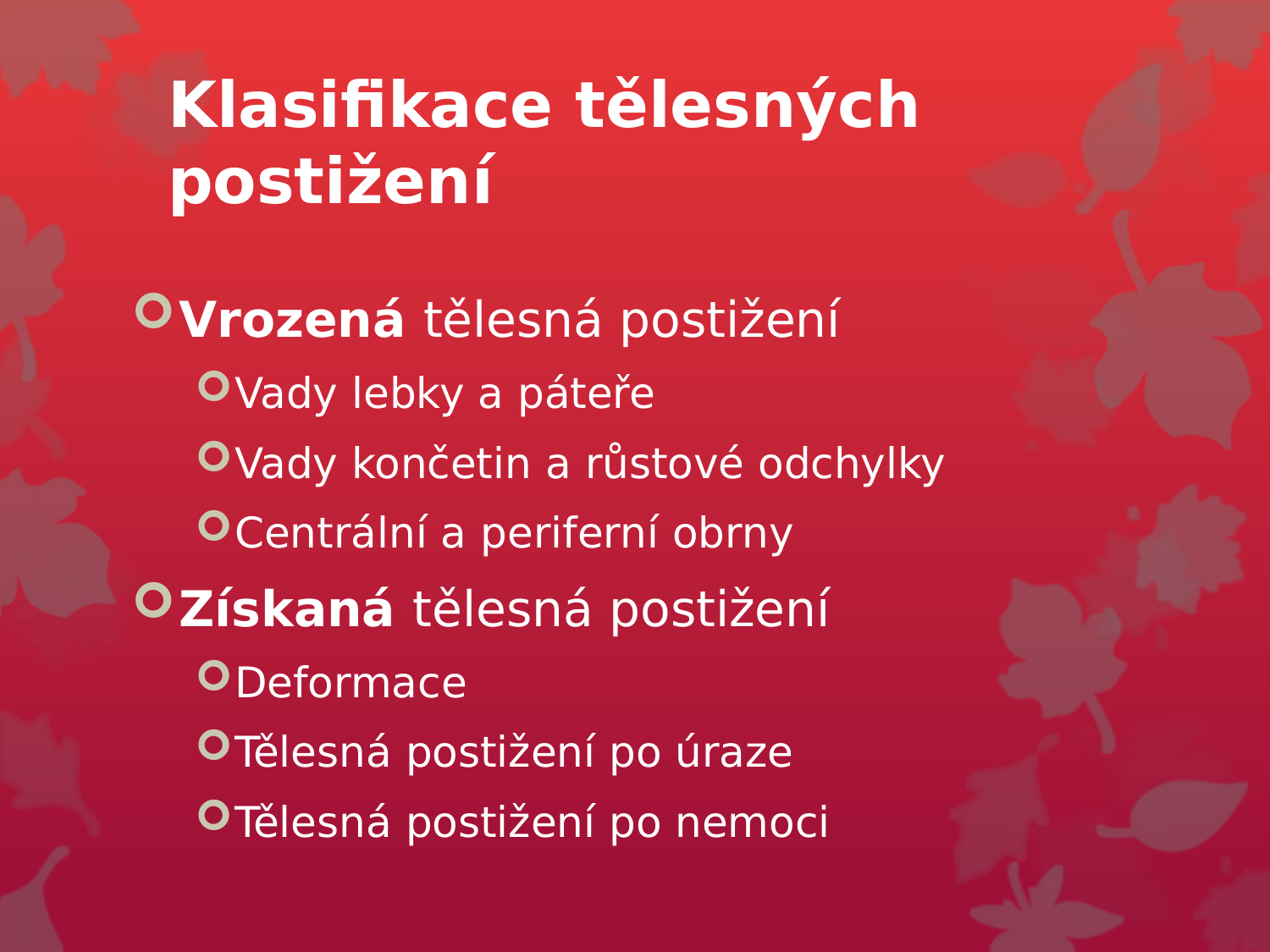

# Klasifikace tělesných postižení
Vrozená tělesná postižení
Vady lebky a páteře
Vady končetin a růstové odchylky
Centrální a periferní obrny
Získaná tělesná postižení
Deformace
Tělesná postižení po úraze
Tělesná postižení po nemoci